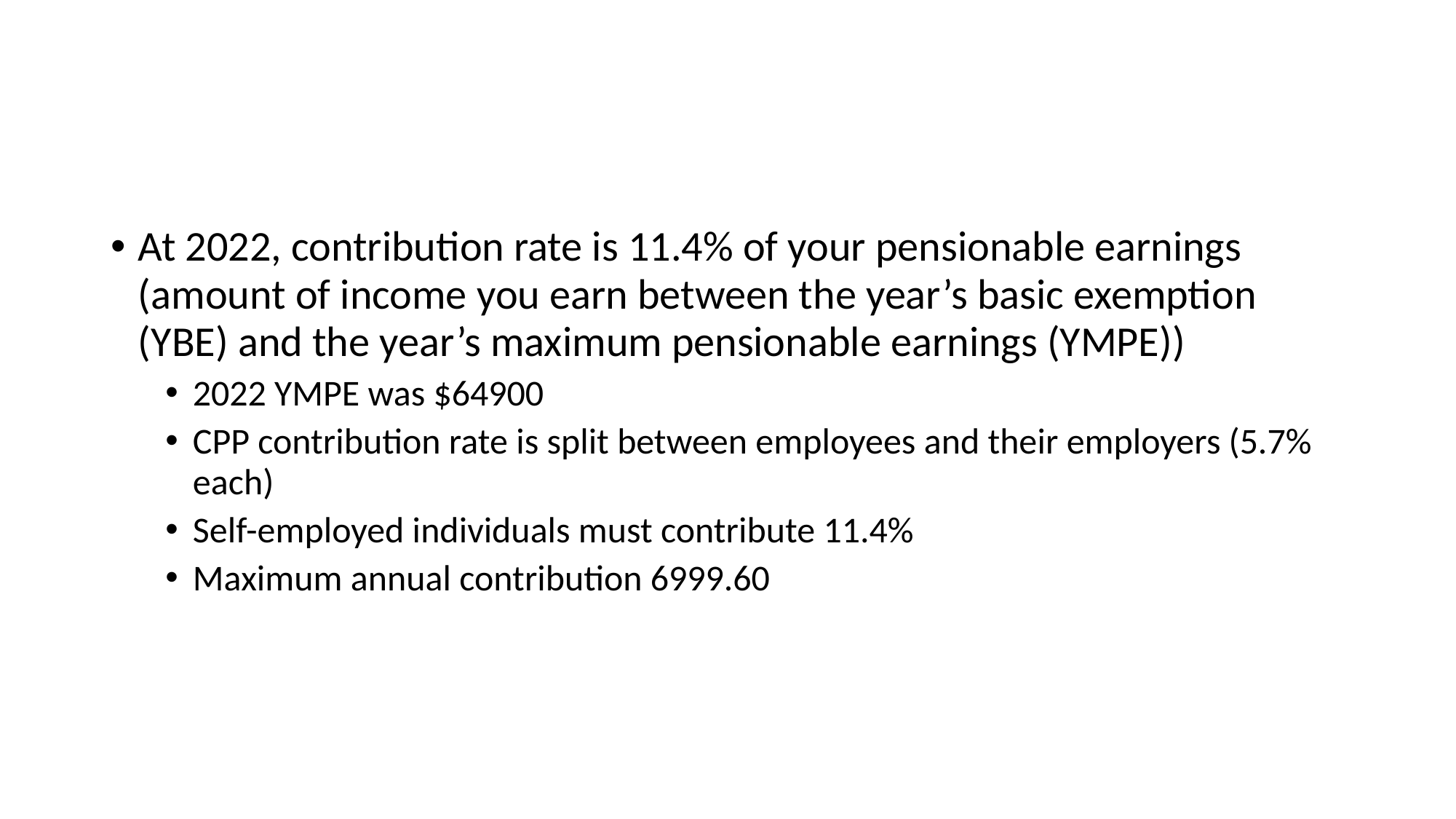

#
At 2022, contribution rate is 11.4% of your pensionable earnings (amount of income you earn between the year’s basic exemption (YBE) and the year’s maximum pensionable earnings (YMPE))
2022 YMPE was $64900
CPP contribution rate is split between employees and their employers (5.7% each)
Self-employed individuals must contribute 11.4%
Maximum annual contribution 6999.60